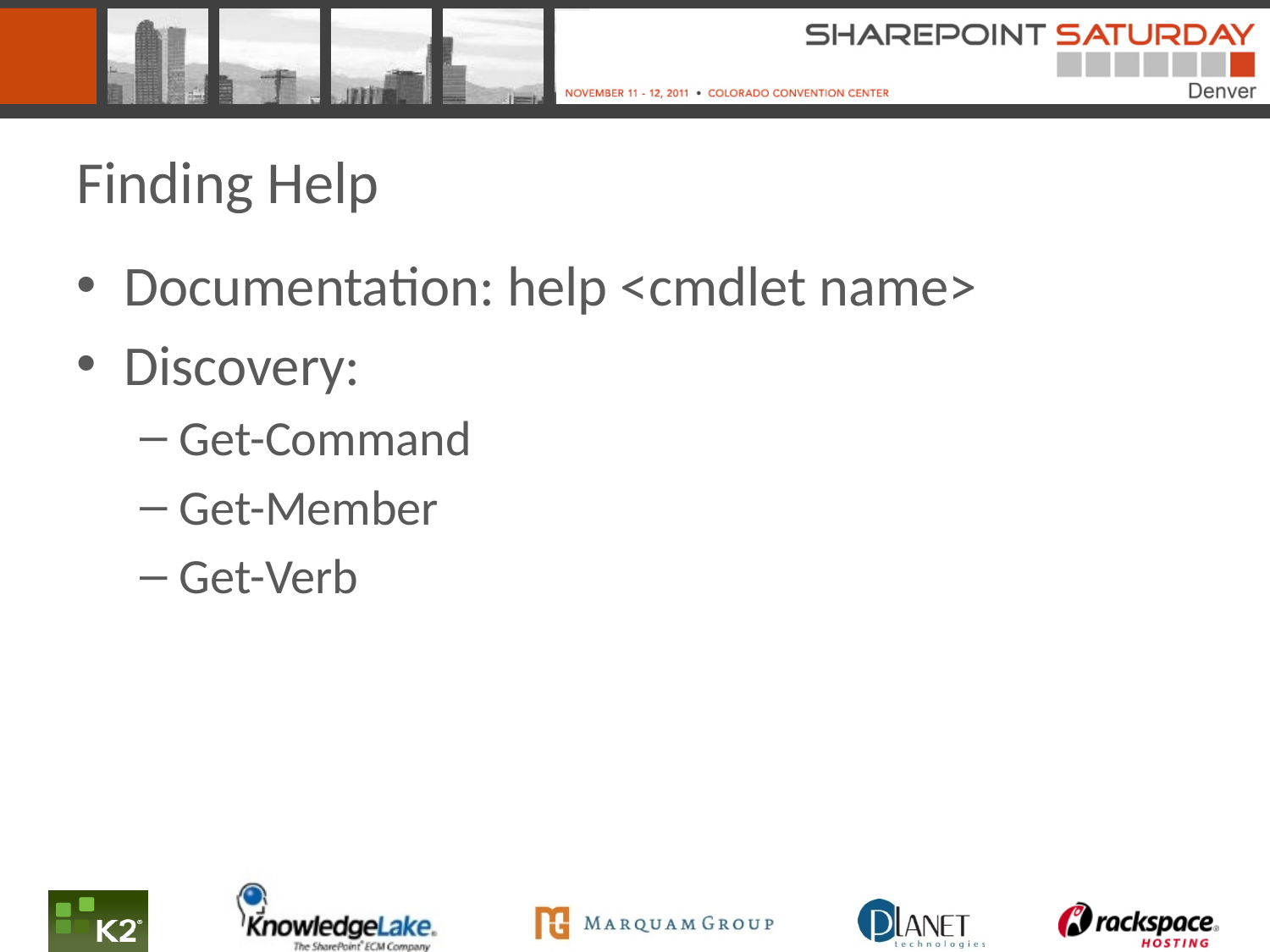

# Finding Help
Documentation: help <cmdlet name>
Discovery:
Get-Command
Get-Member
Get-Verb